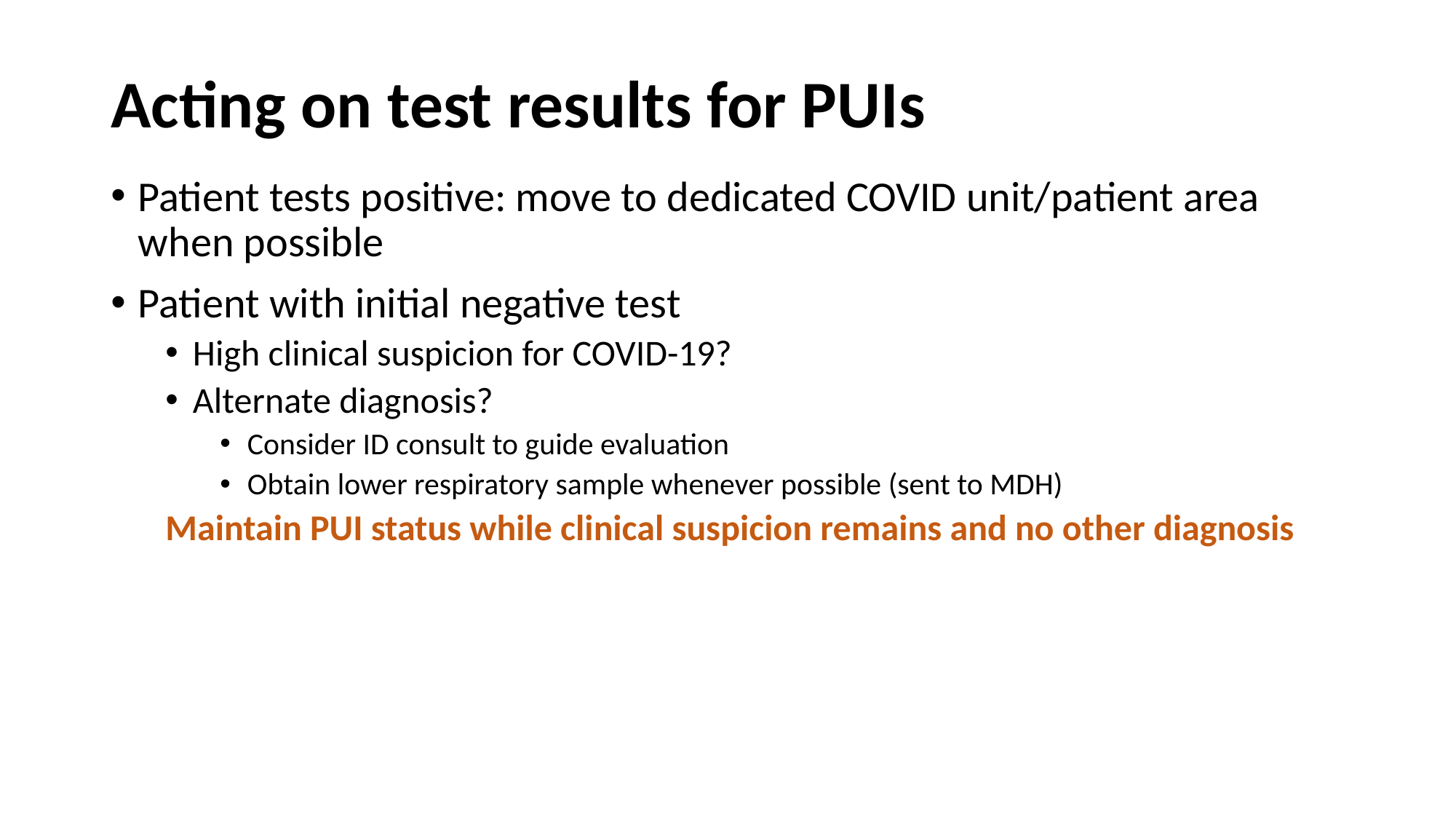

# Acting on test results for PUIs
Patient tests positive: move to dedicated COVID unit/patient area when possible
Patient with initial negative test
High clinical suspicion for COVID-19?
Alternate diagnosis?
Consider ID consult to guide evaluation
Obtain lower respiratory sample whenever possible (sent to MDH)
Maintain PUI status while clinical suspicion remains and no other diagnosis